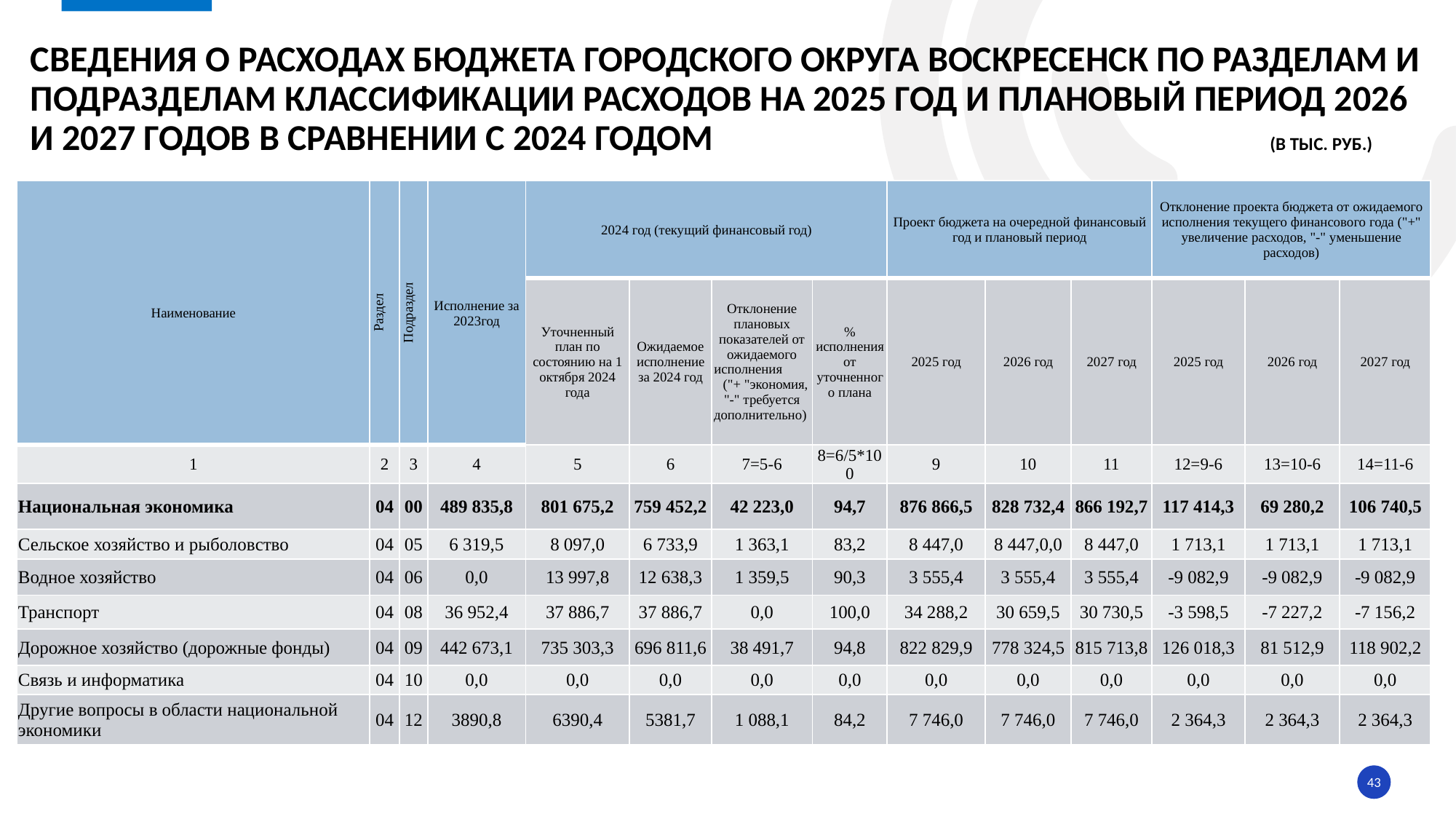

# Сведения о расходах БЮДЖЕТА ГОРОДСКОГО ОКРУГА ВОСКРЕСЕНСК по разделам и подразделам классификации расходов на 2025 год и плановый период 2026 и 2027 годов в сравнении с 2024 годом                                                                    (в тыс. руб.)
| Наименование | Раздел | Подраздел | Исполнение за 2023год | 2024 год (текущий финансовый год) |  |  |  | Проект бюджета на очередной финансовый год и плановый период |  |  | Отклонение проекта бюджета от ожидаемого исполнения текущего финансового года ("+" увеличение расходов, "-" уменьшение расходов) |  |  |
| --- | --- | --- | --- | --- | --- | --- | --- | --- | --- | --- | --- | --- | --- |
|  |  |  |  | Уточненный план по состоянию на 1 октября 2024 года | Ожидаемое исполнение за 2024 год | Отклонение плановых показателей от ожидаемого исполнения ("+ "экономия, "-" требуется дополнительно) | % исполнения от уточненного плана | 2025 год | 2026 год | 2027 год | 2025 год | 2026 год | 2027 год |
| 1 | 2 | 3 | 4 | 5 | 6 | 7=5-6 | 8=6/5\*100 | 9 | 10 | 11 | 12=9-6 | 13=10-6 | 14=11-6 |
| Национальная экономика | 04 | 00 | 489 835,8 | 801 675,2 | 759 452,2 | 42 223,0 | 94,7 | 876 866,5 | 828 732,4 | 866 192,7 | 117 414,3 | 69 280,2 | 106 740,5 |
| Сельское хозяйство и рыболовство | 04 | 05 | 6 319,5 | 8 097,0 | 6 733,9 | 1 363,1 | 83,2 | 8 447,0 | 8 447,0,0 | 8 447,0 | 1 713,1 | 1 713,1 | 1 713,1 |
| Водное хозяйство | 04 | 06 | 0,0 | 13 997,8 | 12 638,3 | 1 359,5 | 90,3 | 3 555,4 | 3 555,4 | 3 555,4 | -9 082,9 | -9 082,9 | -9 082,9 |
| Транспорт | 04 | 08 | 36 952,4 | 37 886,7 | 37 886,7 | 0,0 | 100,0 | 34 288,2 | 30 659,5 | 30 730,5 | -3 598,5 | -7 227,2 | -7 156,2 |
| Дорожное хозяйство (дорожные фонды) | 04 | 09 | 442 673,1 | 735 303,3 | 696 811,6 | 38 491,7 | 94,8 | 822 829,9 | 778 324,5 | 815 713,8 | 126 018,3 | 81 512,9 | 118 902,2 |
| Связь и информатика | 04 | 10 | 0,0 | 0,0 | 0,0 | 0,0 | 0,0 | 0,0 | 0,0 | 0,0 | 0,0 | 0,0 | 0,0 |
| Другие вопросы в области национальной экономики | 04 | 12 | 3890,8 | 6390,4 | 5381,7 | 1 088,1 | 84,2 | 7 746,0 | 7 746,0 | 7 746,0 | 2 364,3 | 2 364,3 | 2 364,3 |

43